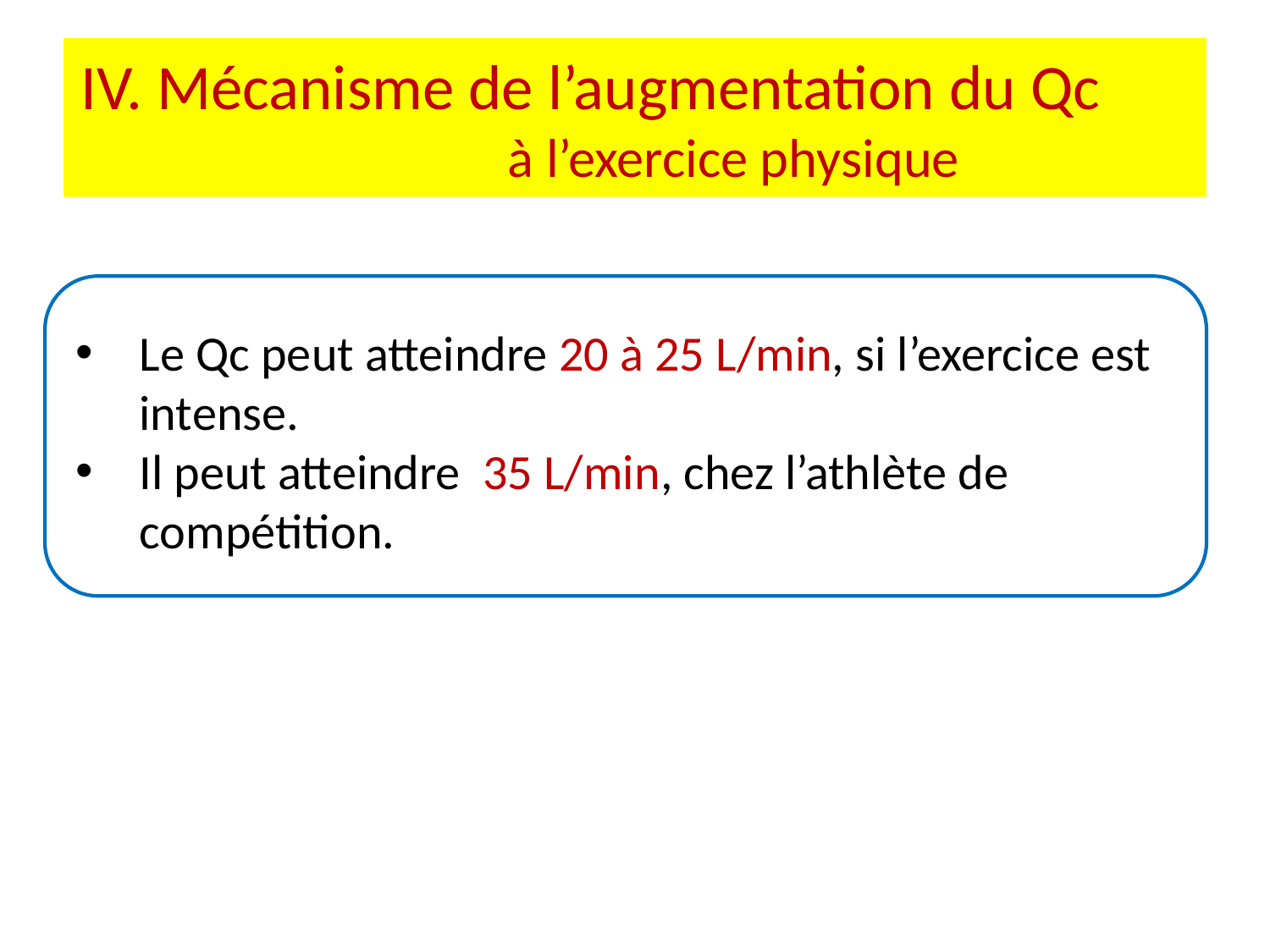

# IV. Mécanisme de l’augmentation du Qc                         à l’exercice physique

Le Qc peut atteindre 20 à 25 L/min, si l’exercice est intense.
Il peut atteindre  35 L/min, chez l’athlète de compétition.

La différence entre le Qc de l’excercie et celui du repos est appelée réserve cardiaque.